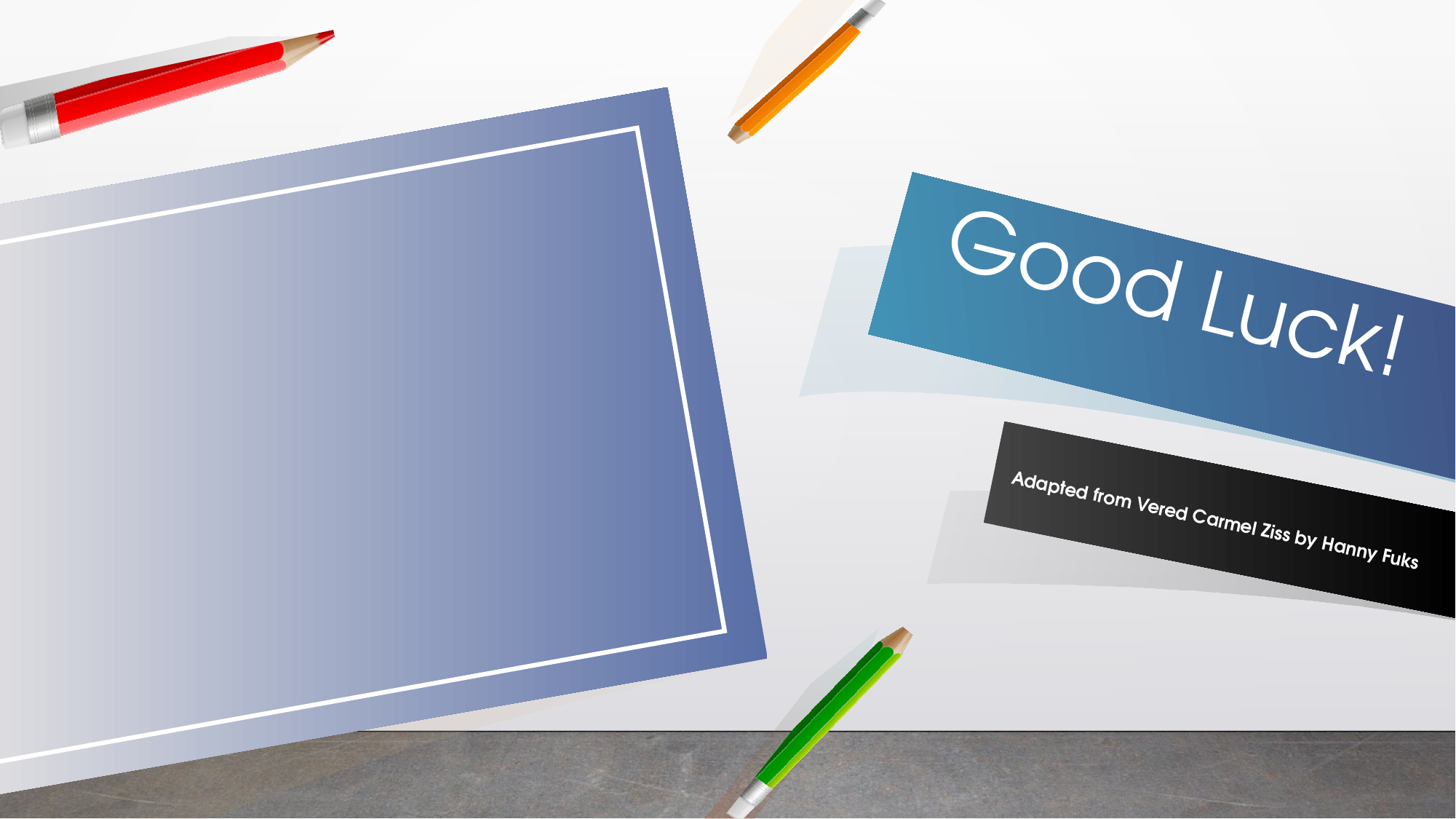

# Good Luck!
Adapted from Vered Carmel Ziss by Hanny Fuks